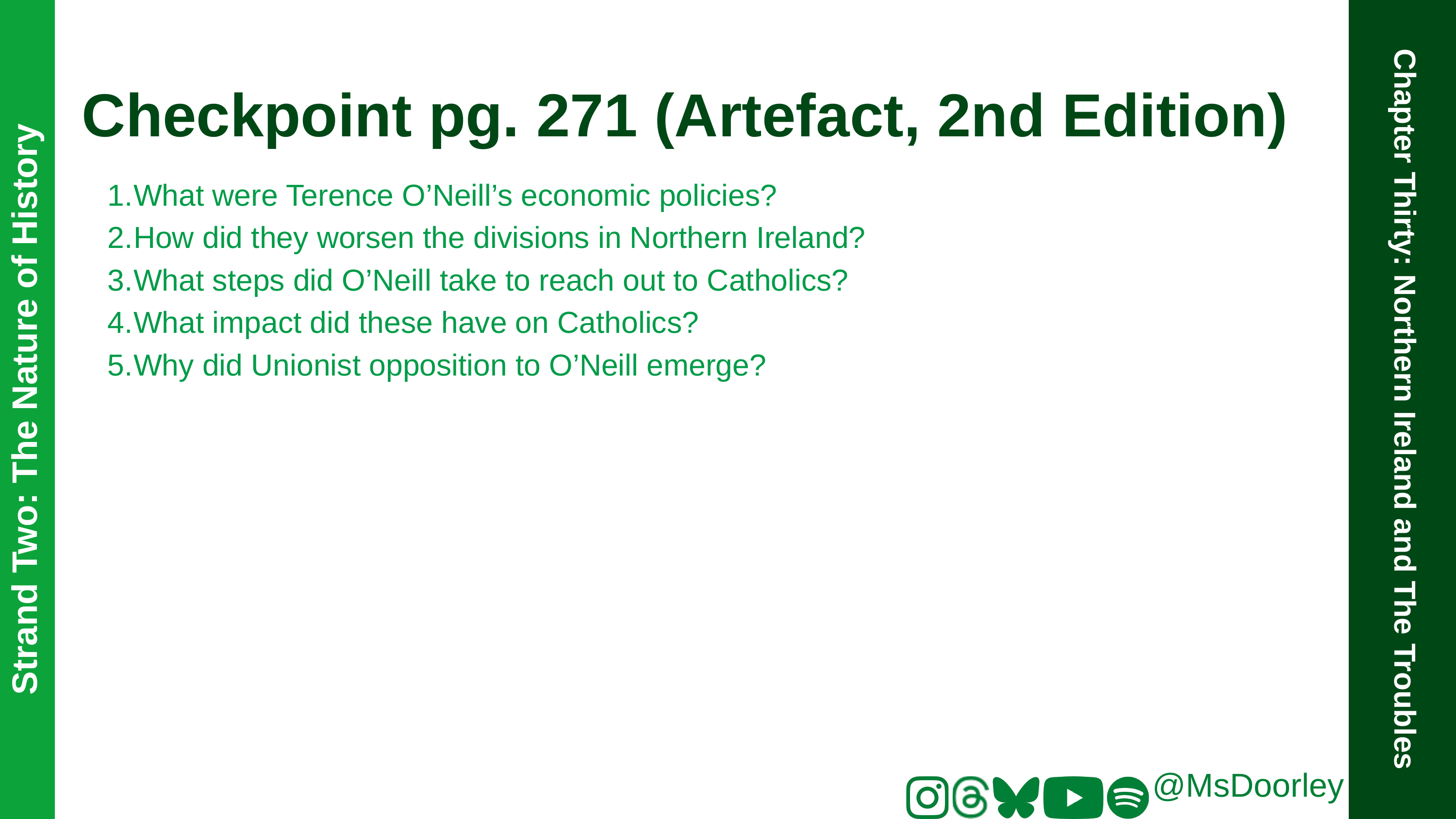

Checkpoint pg. 271 (Artefact, 2nd Edition)
What were Terence O’Neill’s economic policies?
How did they worsen the divisions in Northern Ireland?
What steps did O’Neill take to reach out to Catholics?
What impact did these have on Catholics?
Why did Unionist opposition to O’Neill emerge?
Strand Two: The Nature of History

Chapter Thirty: Northern Ireland and The Troubles

@MsDoorley